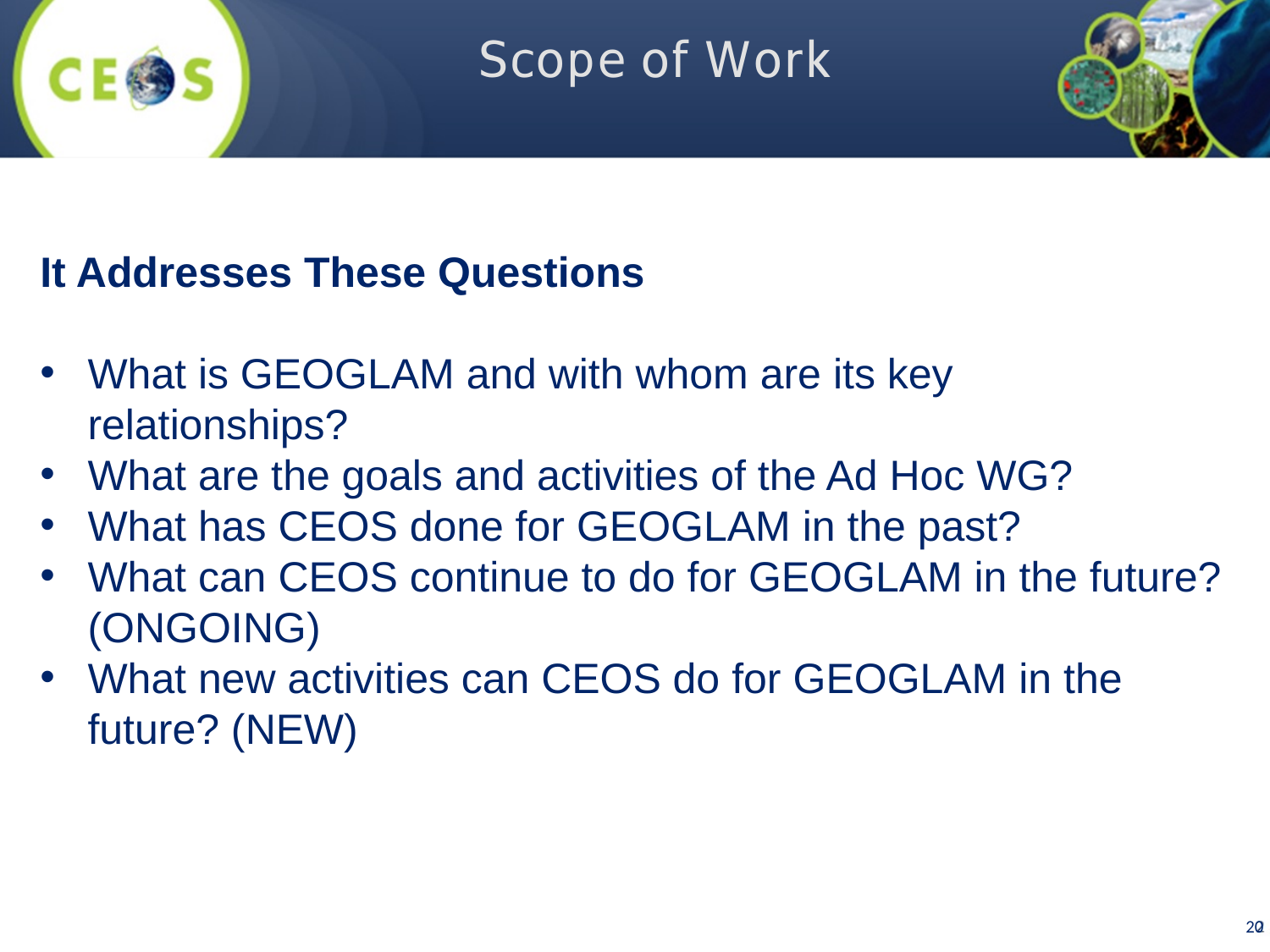

Scope of Work

It Addresses These Questions

What is GEOGLAM and with whom are its key relationships?
What are the goals and activities of the Ad Hoc WG?
What has CEOS done for GEOGLAM in the past?
What can CEOS continue to do for GEOGLAM in the future? (ONGOING)
What new activities can CEOS do for GEOGLAM in the future? (NEW)

20